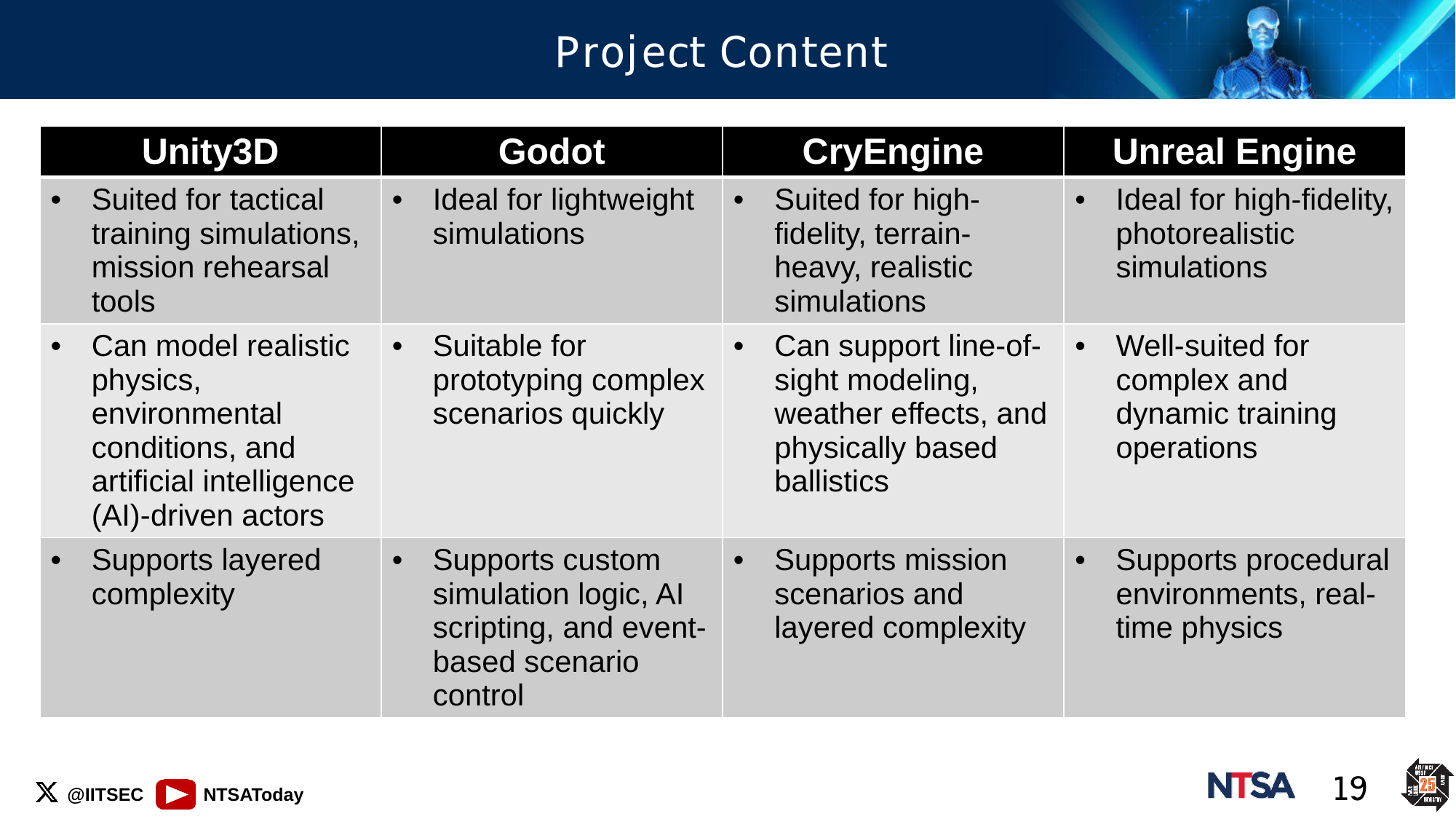

# Project Content
| Unity3D | Godot | CryEngine | Unreal Engine |
| --- | --- | --- | --- |
| Suited for tactical training simulations, mission rehearsal tools | Ideal for lightweight simulations | Suited for high-fidelity, terrain-heavy, realistic simulations | Ideal for high-fidelity, photorealistic simulations |
| Can model realistic physics, environmental conditions, and artificial intelligence (AI)-driven actors | Suitable for prototyping complex scenarios quickly | Can support line-of-sight modeling, weather effects, and physically based ballistics | Well-suited for complex and dynamic training operations |
| Supports layered complexity | Supports custom simulation logic, AI scripting, and event-based scenario control | Supports mission scenarios and layered complexity | Supports procedural environments, real-time physics |
19